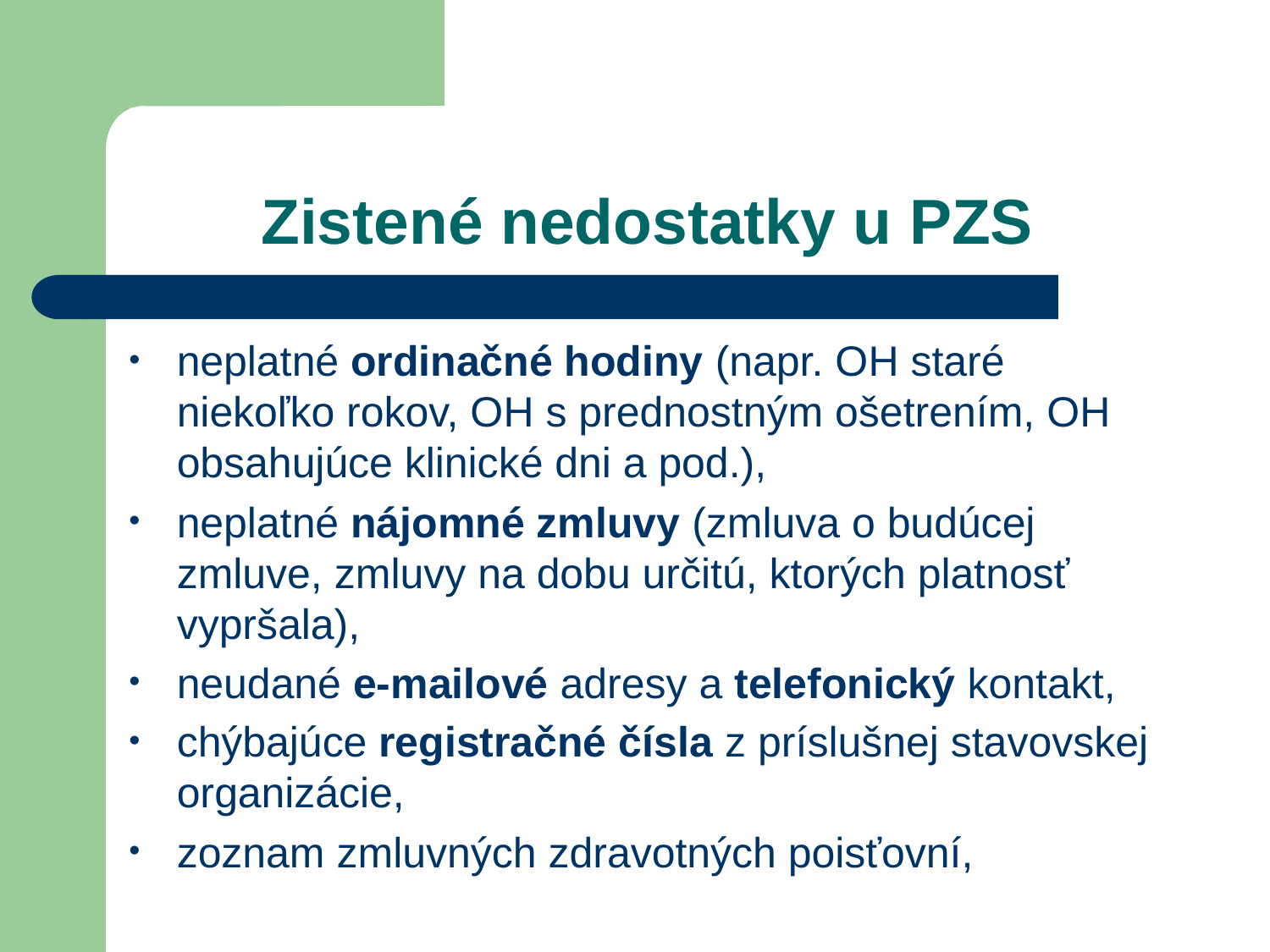

# Zistené nedostatky u PZS
neplatné ordinačné hodiny (napr. OH staré niekoľko rokov, OH s prednostným ošetrením, OH obsahujúce klinické dni a pod.),
neplatné nájomné zmluvy (zmluva o budúcej zmluve, zmluvy na dobu určitú, ktorých platnosť vypršala),
neudané e-mailové adresy a telefonický kontakt,
chýbajúce registračné čísla z príslušnej stavovskej organizácie,
zoznam zmluvných zdravotných poisťovní,